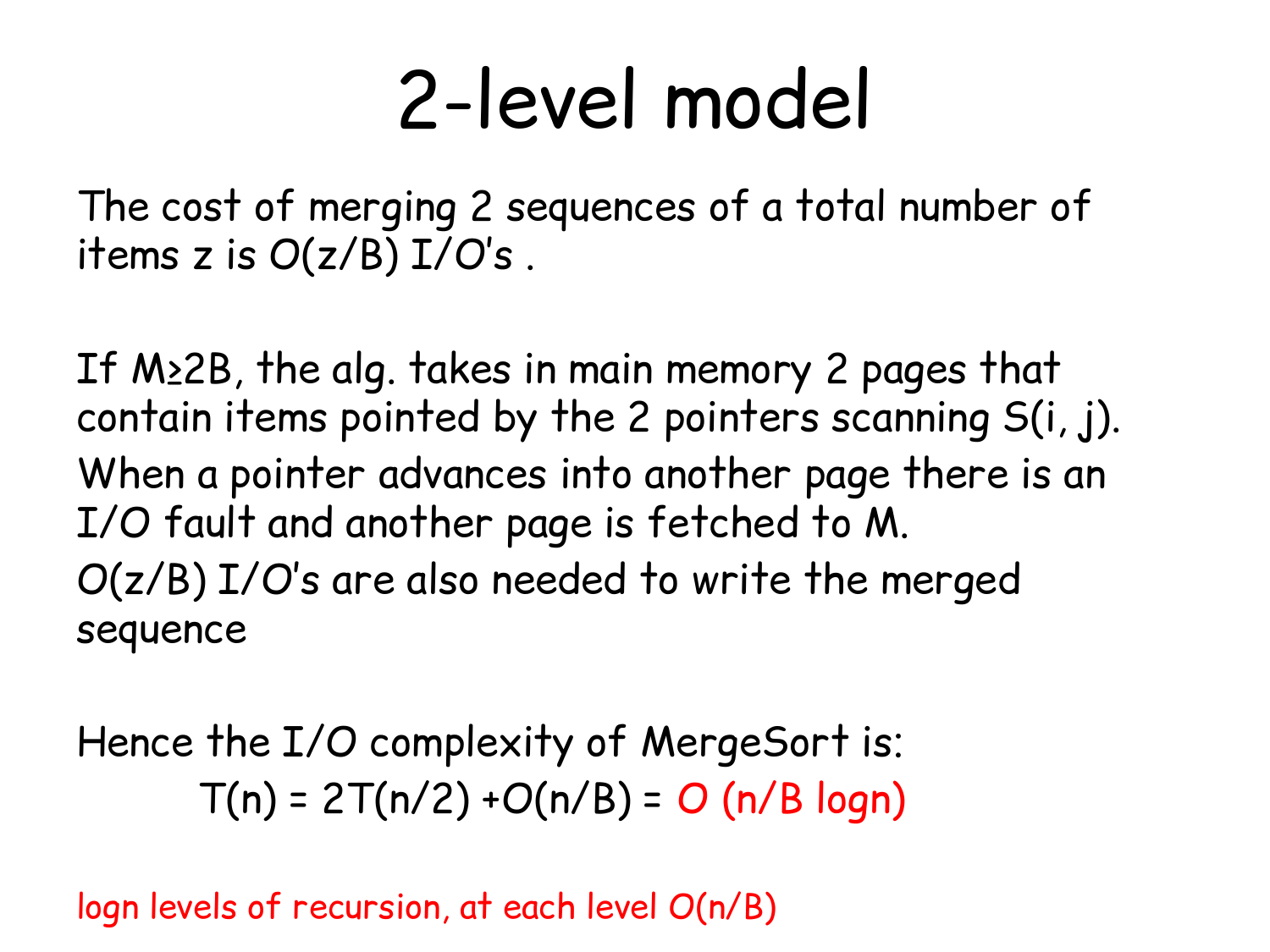

# 2-level model
The cost of merging 2 sequences of a total number of items z is O(z/B) I/O’s .

If M≥2B, the alg. takes in main memory 2 pages that contain items pointed by the 2 pointers scanning S(i, j).
When a pointer advances into another page there is an I/O fault and another page is fetched to M.
O(z/B) I/O’s are also needed to write the merged sequence

Hence the I/O complexity of MergeSort is:
				T(n) = 2T(n/2) +O(n/B) = O (n/B logn)

logn levels of recursion, at each level O(n/B)